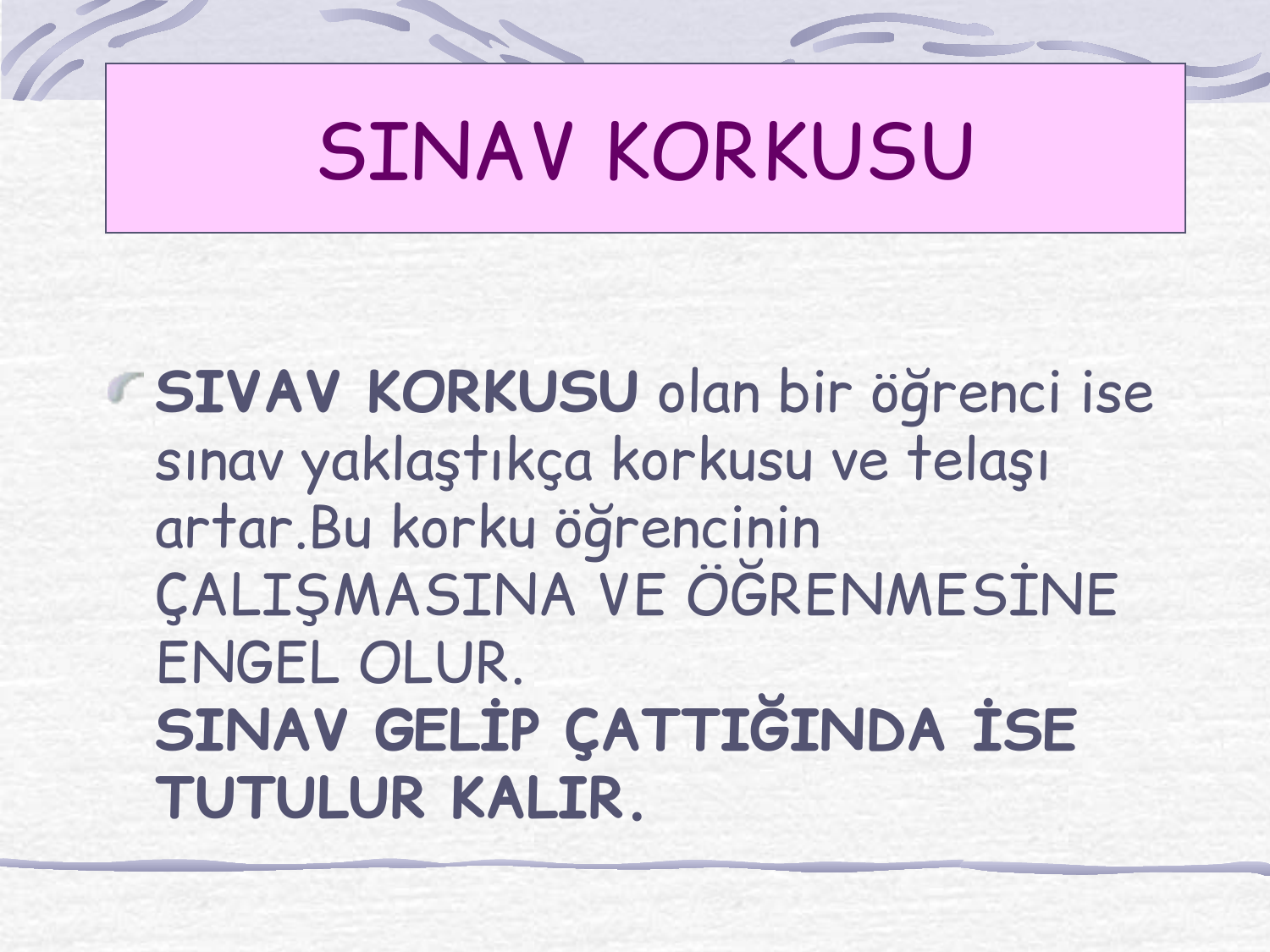

# SINAV KORKUSU
SIVAV KORKUSU olan bir öğrenci ise sınav yaklaştıkça korkusu ve telaşı artar.Bu korku öğrencinin ÇALIŞMASINA VE ÖĞRENMESİNE ENGEL OLUR.                                   SINAV GELİP ÇATTIĞINDA İSE TUTULUR KALIR.